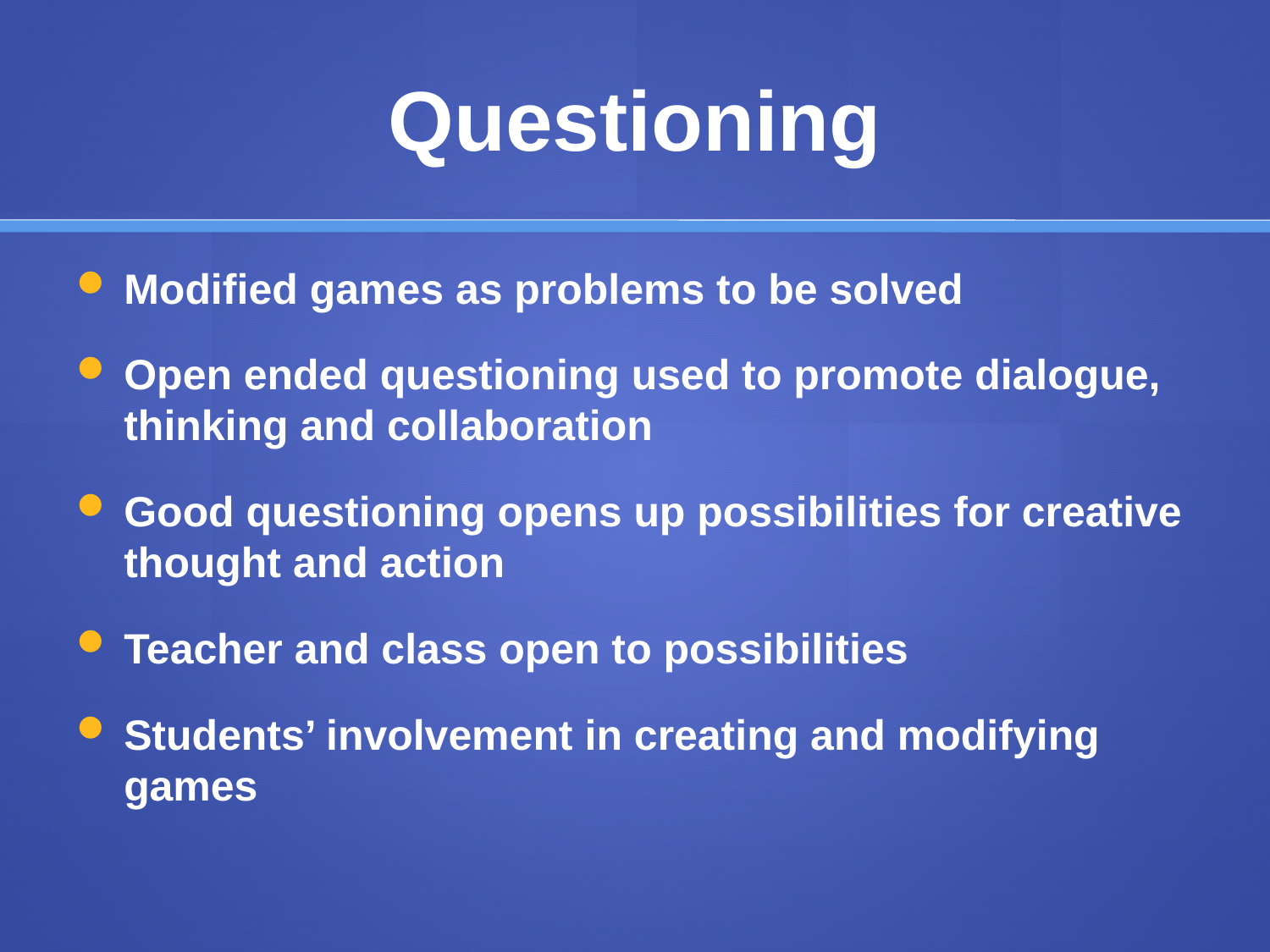

# Questioning
Modified games as problems to be solved
Open ended questioning used to promote dialogue, thinking and collaboration
Good questioning opens up possibilities for creative thought and action
Teacher and class open to possibilities
Students’ involvement in creating and modifying games